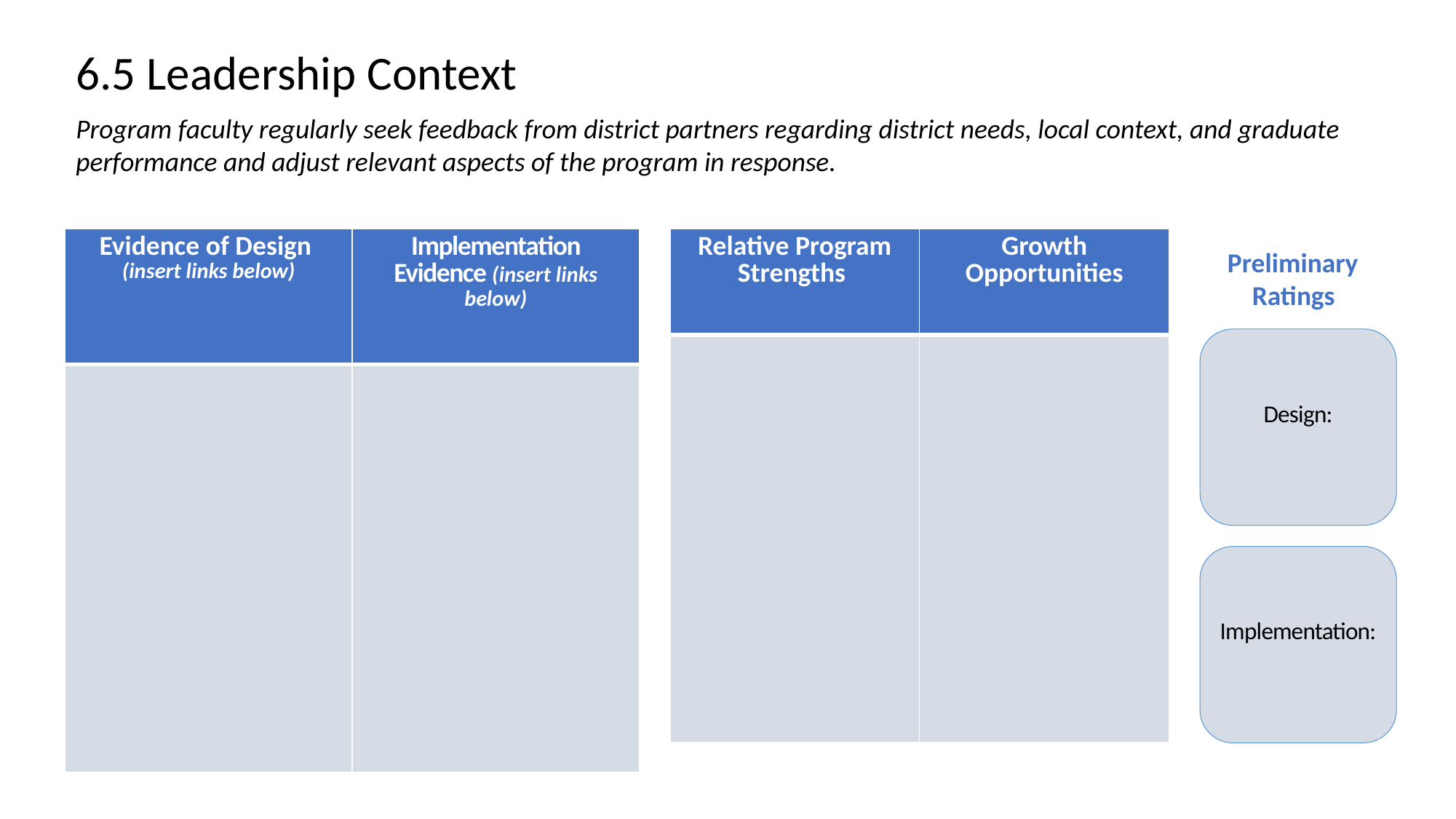

# 6.5 Leadership Context
Program faculty regularly seek feedback from district partners regarding district needs, local context, and graduate performance and adjust relevant aspects of the program in response.
| Evidence of Design (insert links below) | Implementation Evidence (insert links below) |
| --- | --- |
|  |  |
| Relative Program Strengths | Growth Opportunities |
| --- | --- |
|  |  |
     Preliminary
         Ratings
Design:

Implementation: